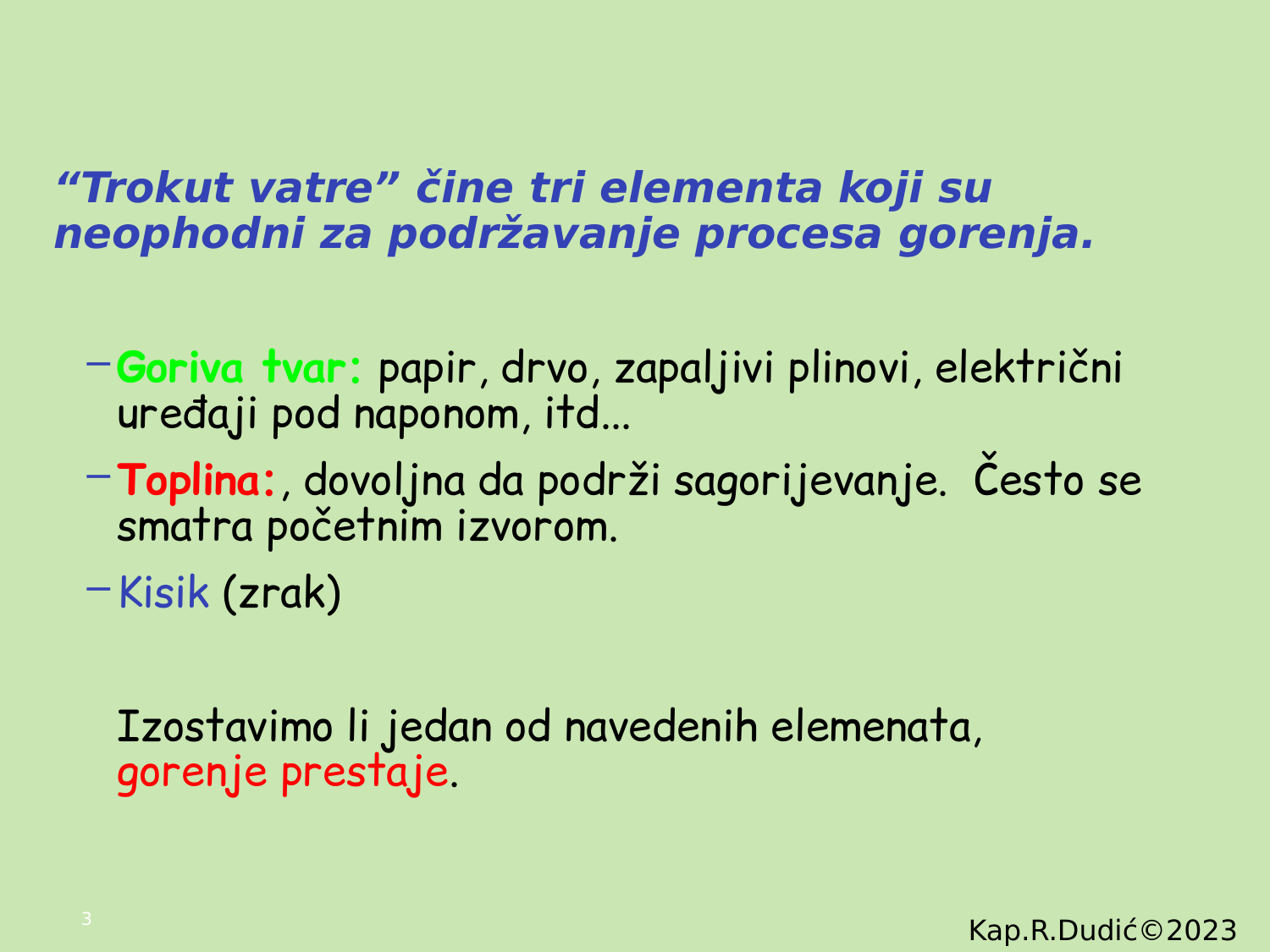

“Trokut vatre” čine tri elementa koji su neophodni za podržavanje procesa gorenja.

Goriva tvar: papir, drvo, zapaljivi plinovi, električni uređaji pod naponom, itd...
Toplina:, dovoljna da podrži sagorijevanje.  Često se smatra početnim izvorom.
Kisik (zrak)

Izostavimo li jedan od navedenih elemenata,   gorenje prestaje.
Kap.R.Dudić©2023
3